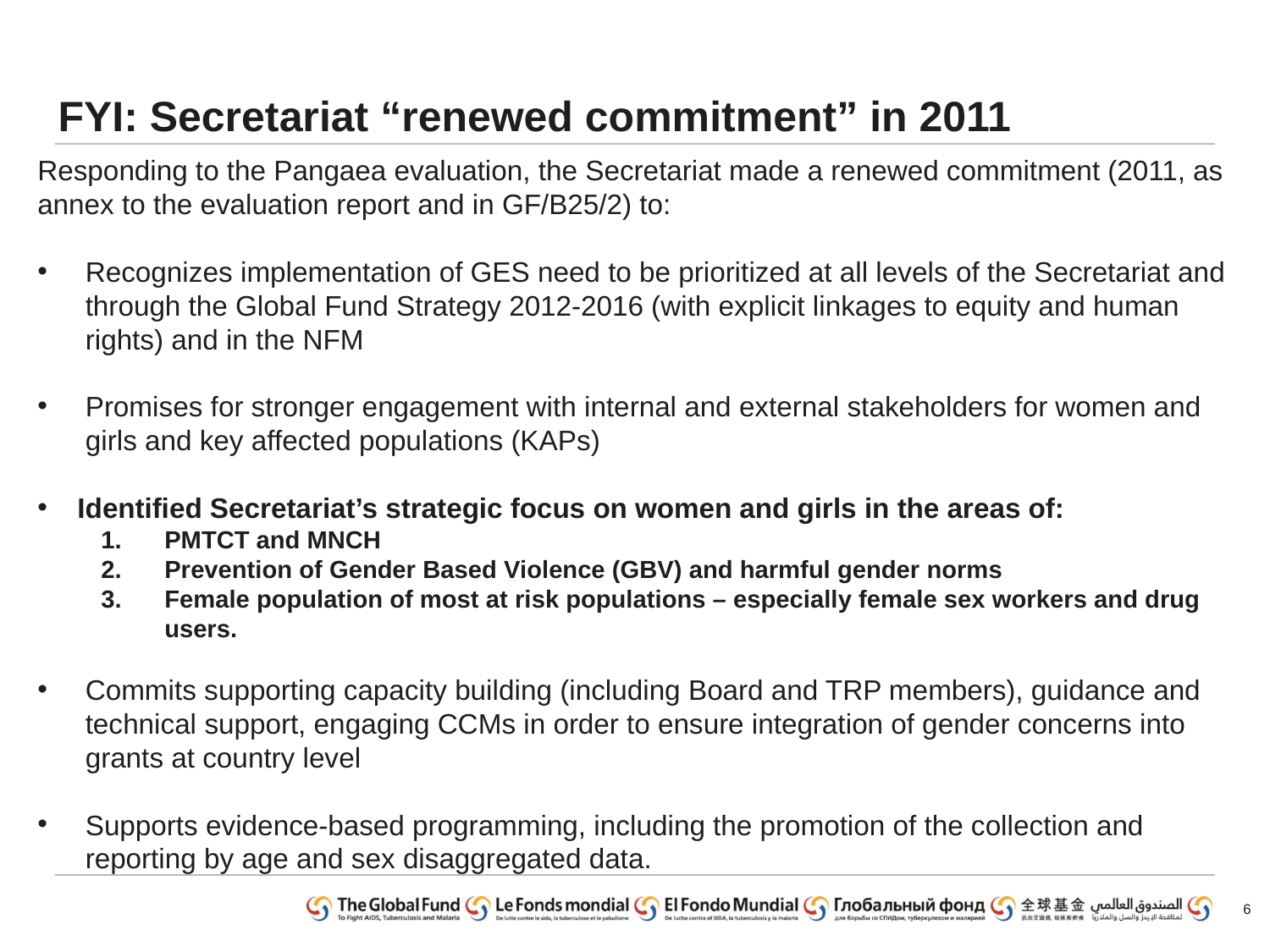

# FYI: Secretariat “renewed commitment” in 2011
Responding to the Pangaea evaluation, the Secretariat made a renewed commitment (2011, as annex to the evaluation report and in GF/B25/2) to:
Recognizes implementation of GES need to be prioritized at all levels of the Secretariat and through the Global Fund Strategy 2012-2016 (with explicit linkages to equity and human rights) and in the NFM
Promises for stronger engagement with internal and external stakeholders for women and girls and key affected populations (KAPs)

Identified Secretariat’s strategic focus on women and girls in the areas of:
PMTCT and MNCH
Prevention of Gender Based Violence (GBV) and harmful gender norms
Female population of most at risk populations – especially female sex workers and drug users.

Commits supporting capacity building (including Board and TRP members), guidance and technical support, engaging CCMs in order to ensure integration of gender concerns into grants at country level

Supports evidence-based programming, including the promotion of the collection and reporting by age and sex disaggregated data.

6